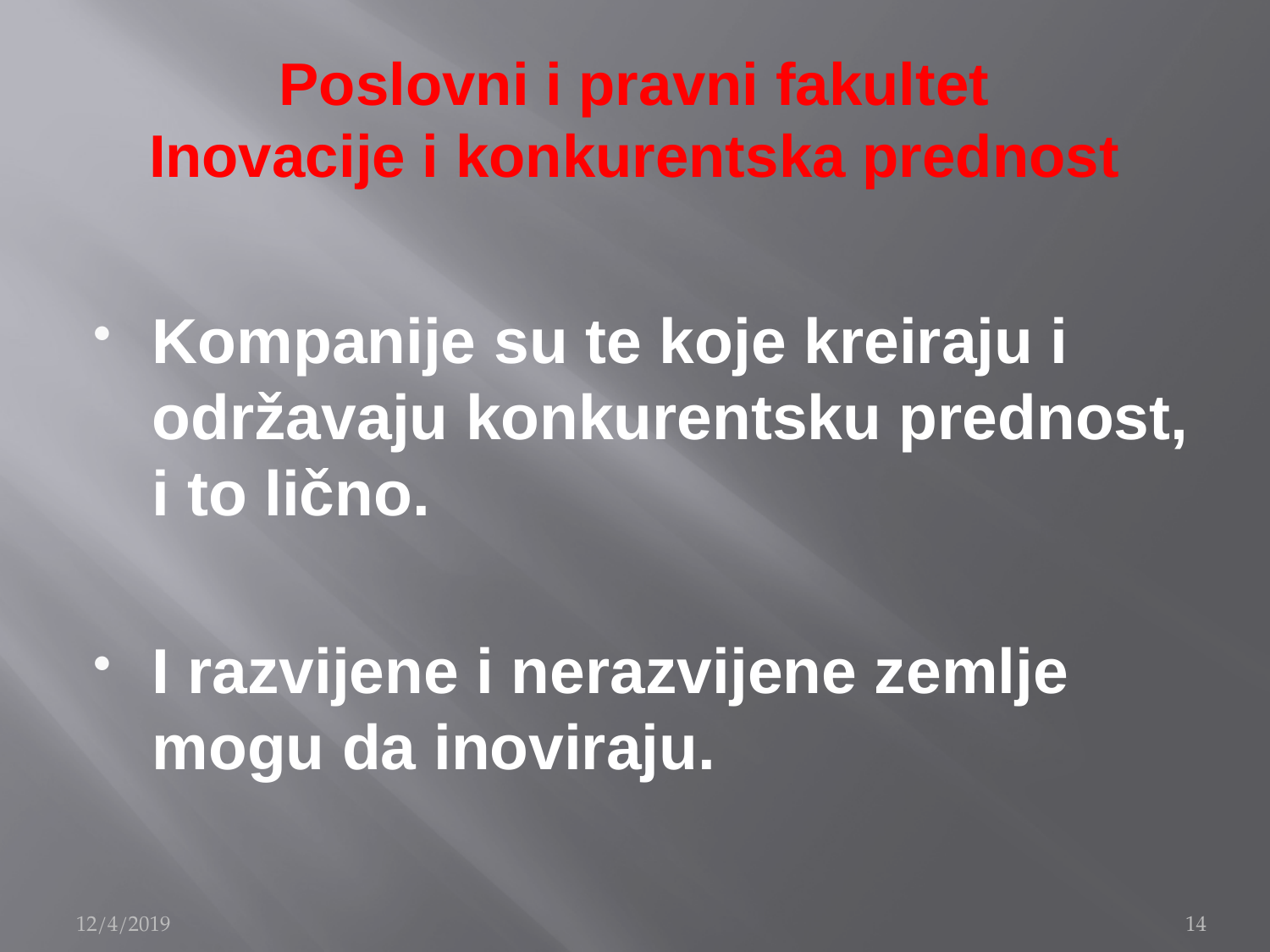

# Poslovni i pravni fakultet Inovacije i konkurentska prednost

Kompanije su te koje kreiraju i održavaju konkurentsku prednost, i to lično.

I razvijene i nerazvijene zemlje mogu da inoviraju.
12/4/2019
14